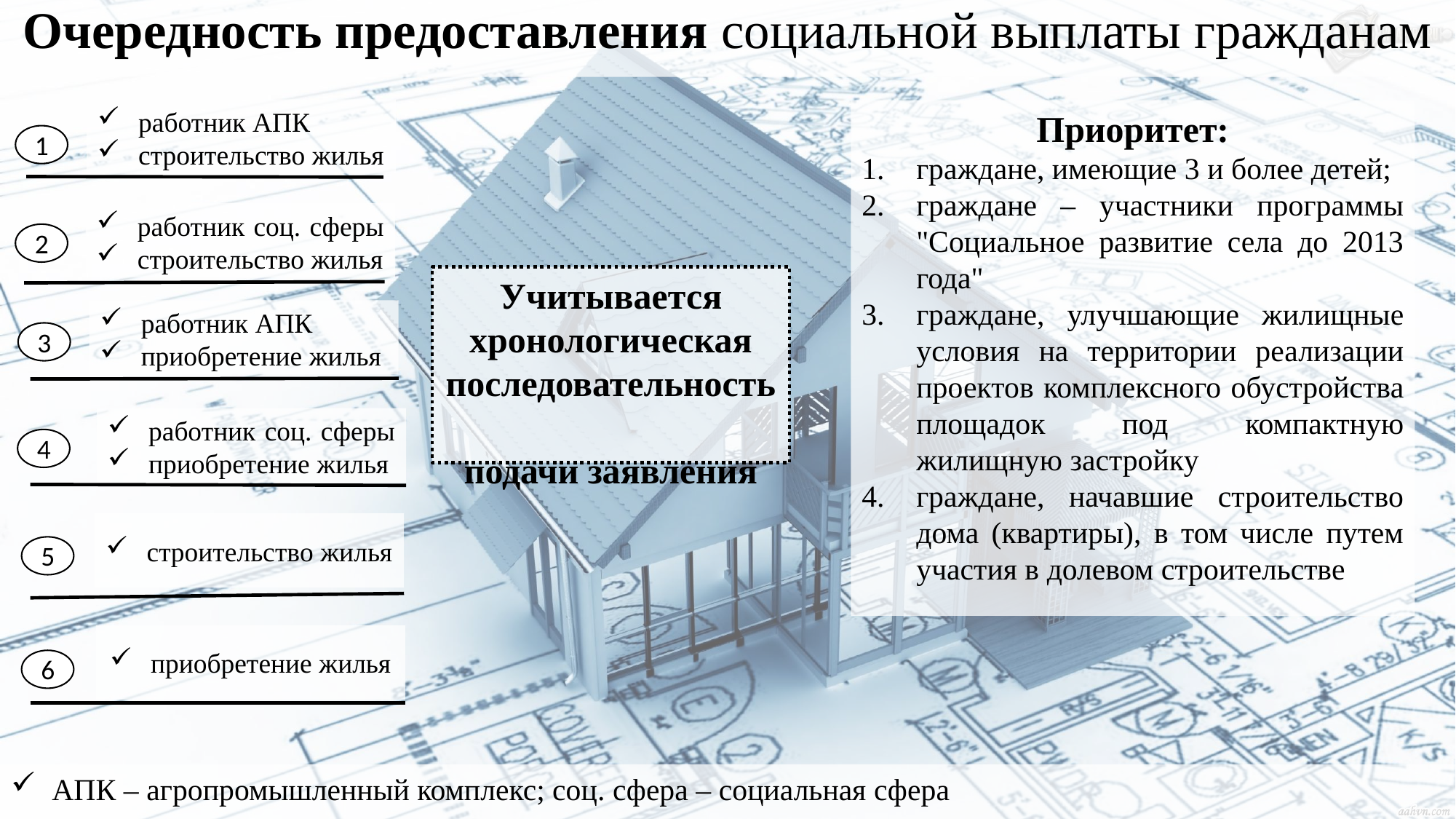

# Очередность предоставления социальной выплаты гражданам
работник АПК
строительство жилья
Приоритет:
граждане, имеющие 3 и более детей;
граждане – участники программы "Социальное развитие села до 2013 года"
граждане, улучшающие жилищные условия на территории реализации проектов комплексного обустройства площадок под компактную жилищную застройку
граждане, начавшие строительство дома (квартиры), в том числе путем участия в долевом строительстве
1

работник соц. сферы
строительство жилья
2

Учитывается хронологическая последовательность
подачи заявления
работник АПК
приобретение жилья
3

работник соц. сферы
приобретение жилья
4

строительство жилья
5

приобретение жилья
6

АПК – агропромышленный комплекс; соц. сфера – социальная сфера